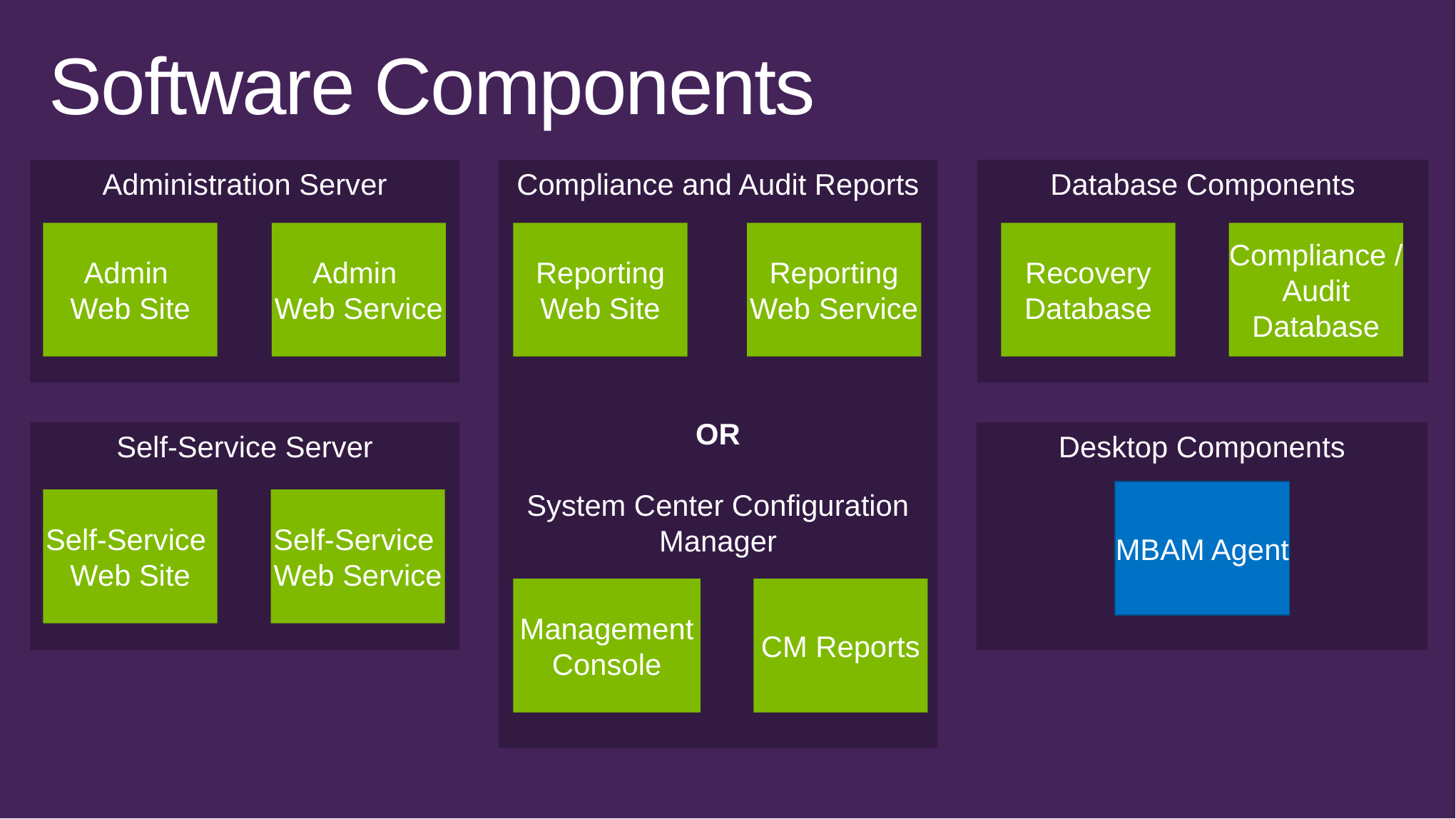

# Software Components
Database Components
Administration Server
Compliance and Audit Reports

OR

System Center Configuration Manager
Admin
Web Site
Admin
Web Service
Reporting
Web Site
Reporting
Web Service
Recovery
Database
Compliance /Audit
Database
Self-Service Server
Desktop Components
MBAM Agent
Self-Service
Web Site
Self-Service
Web Service
Management Console
CM Reports